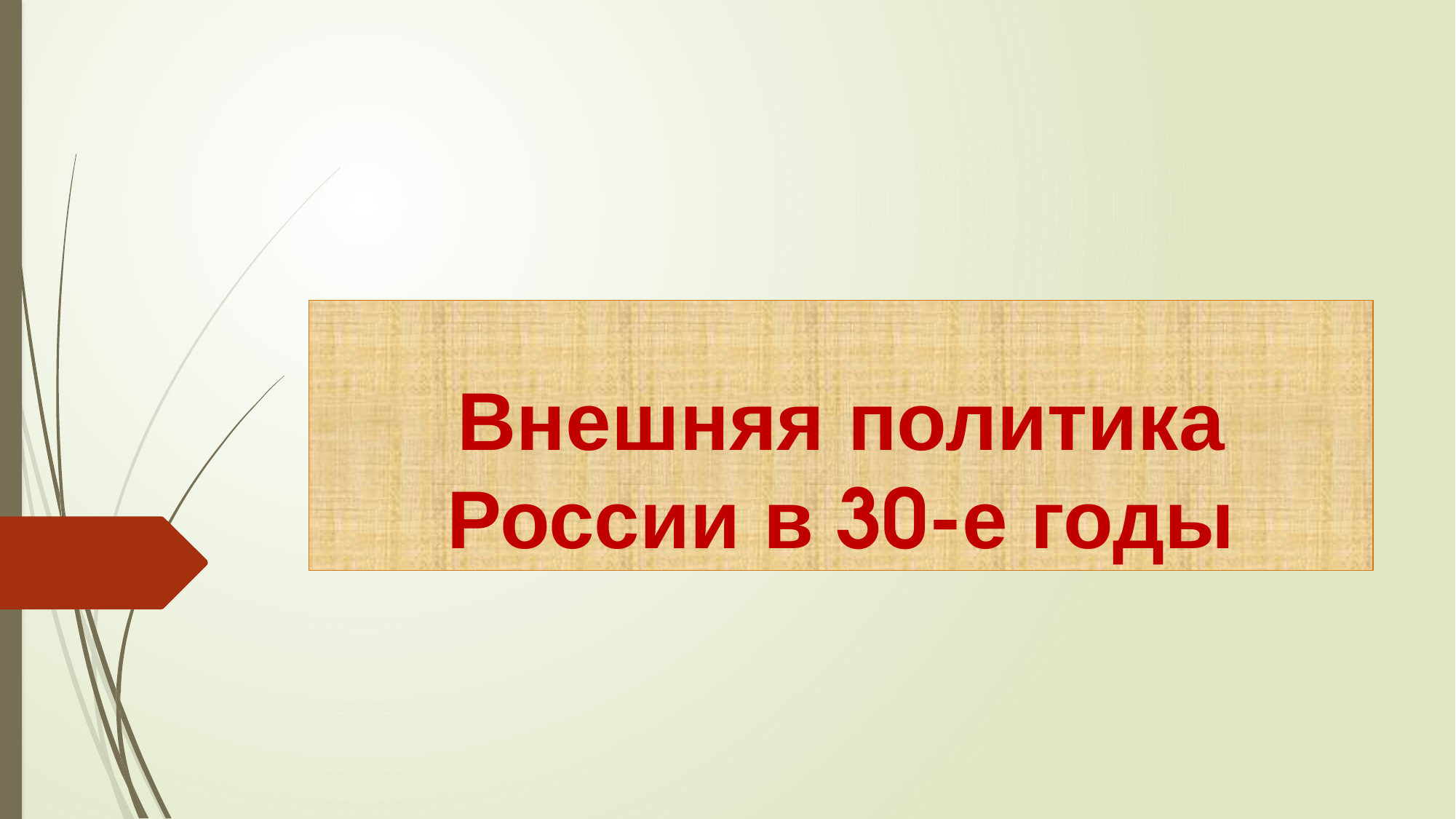

# Внешняя политика России в 30-е годы